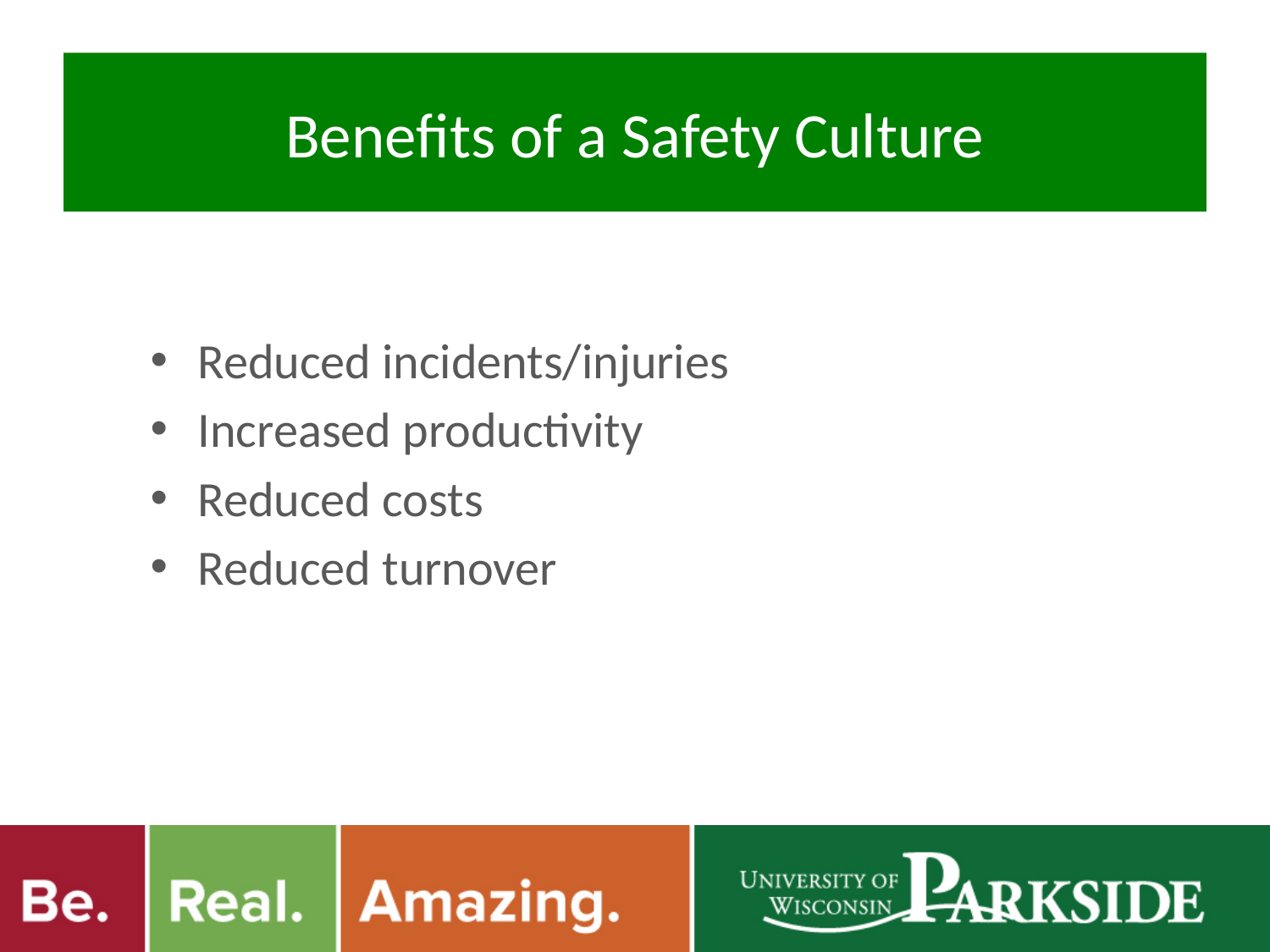

# Benefits of a Safety Culture

Reduced incidents/injuries
Increased productivity
Reduced costs
Reduced turnover